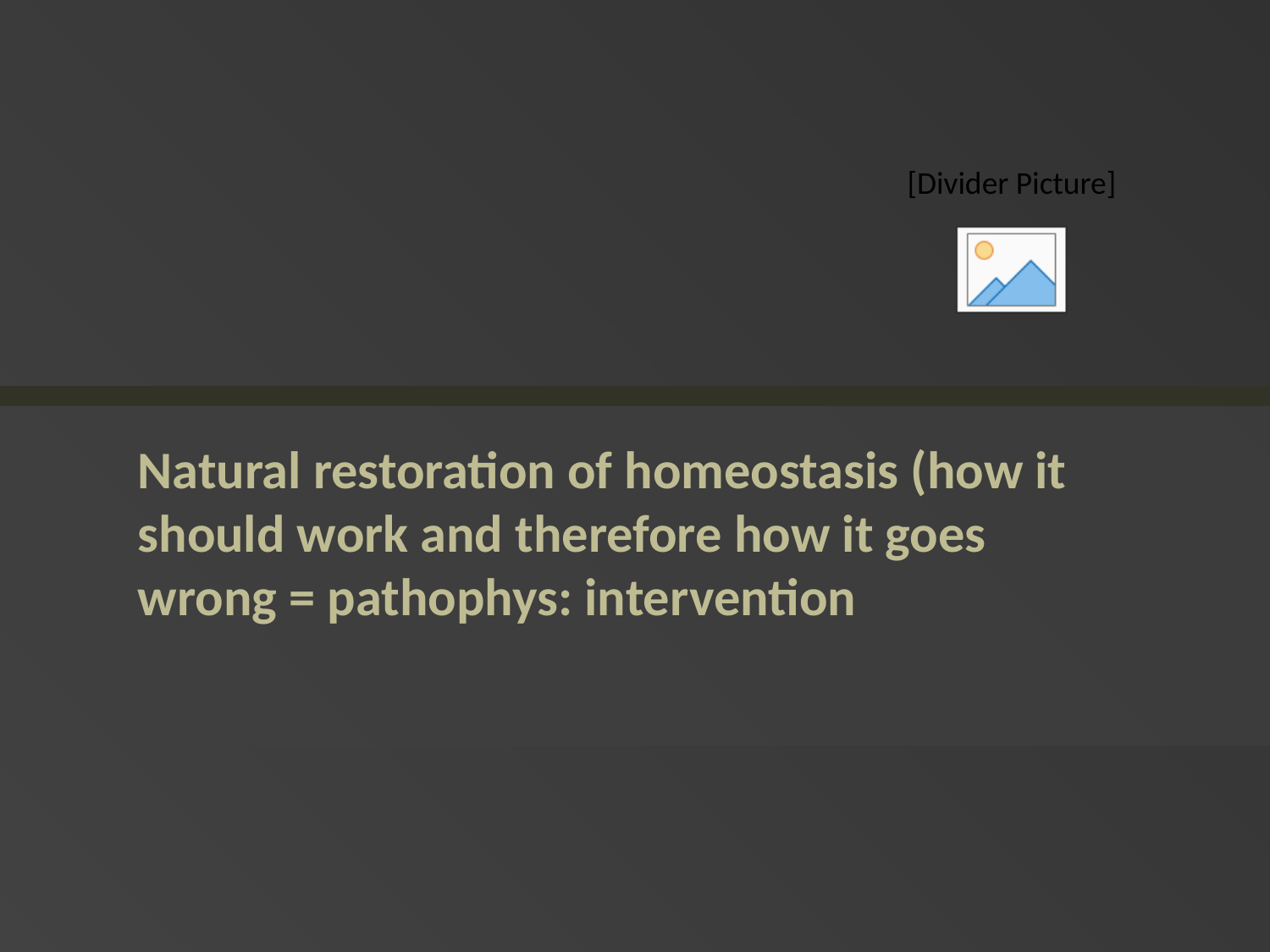

# Natural restoration of homeostasis (how it should work and therefore how it goes wrong = pathophys: intervention